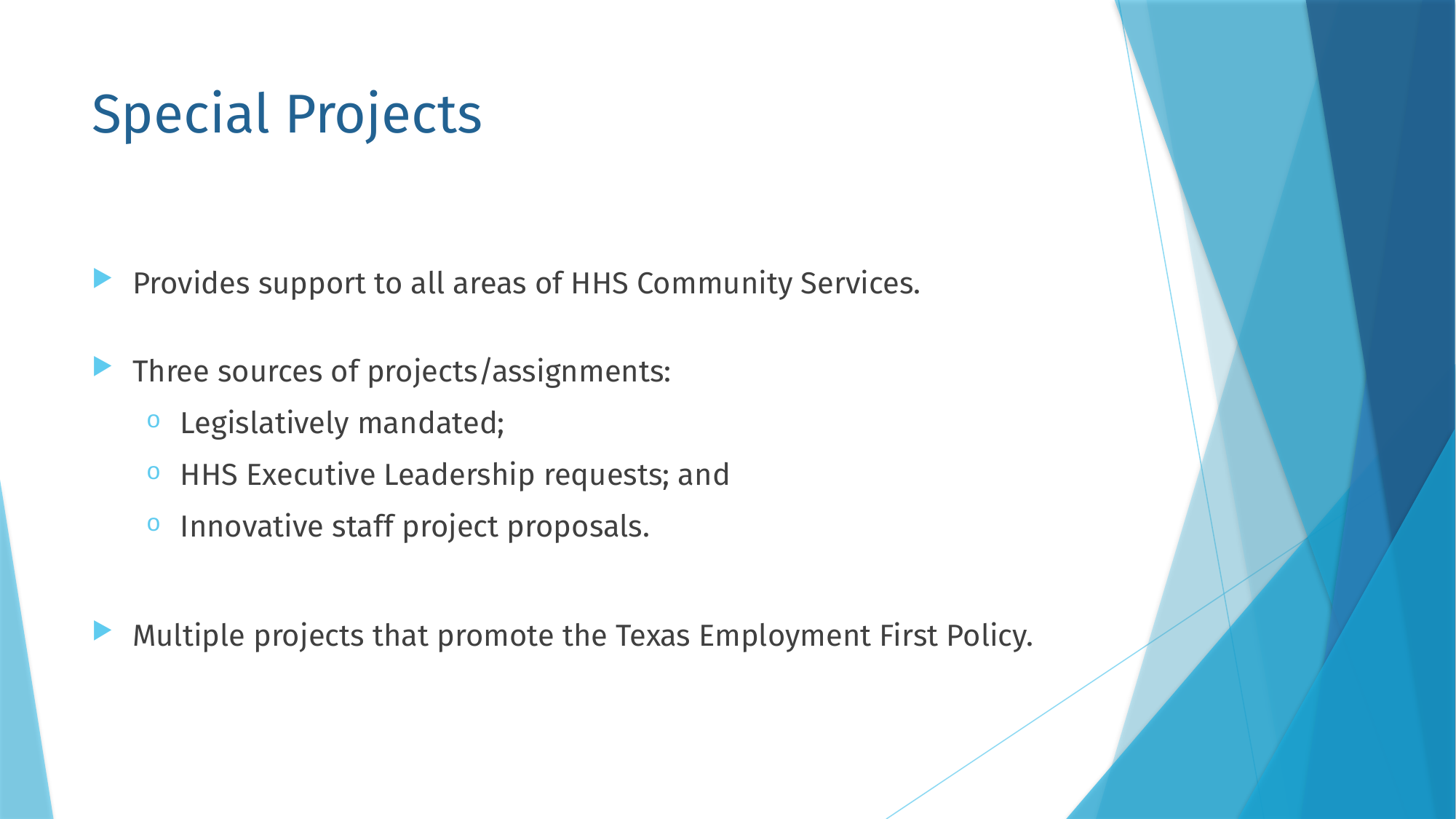

# Special Projects
Provides support to all areas of HHS Community Services.
Three sources of projects/assignments:
Legislatively mandated;
HHS Executive Leadership requests; and
Innovative staff project proposals.

Multiple projects that promote the Texas Employment First Policy.